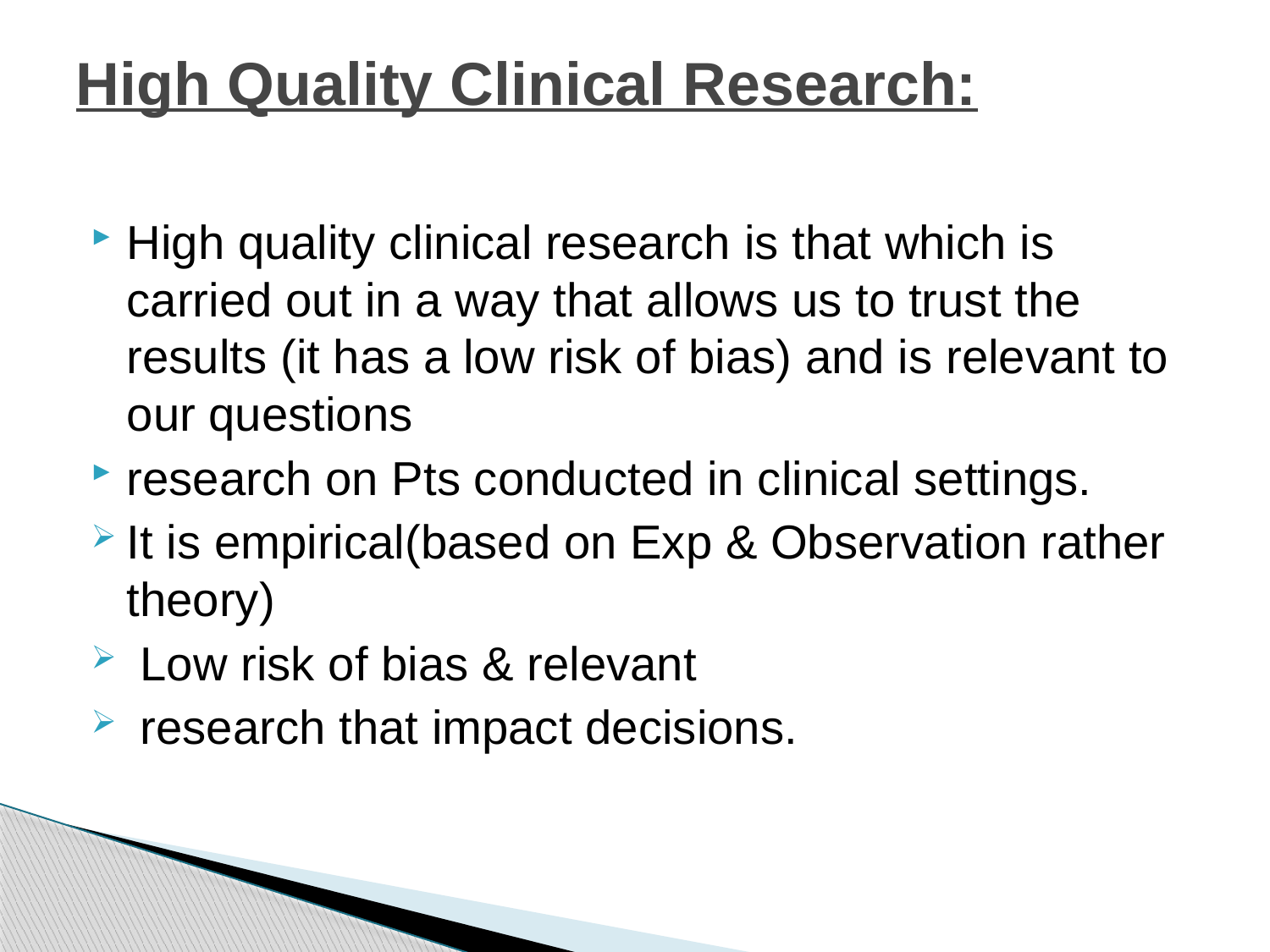

# High Quality Clinical Research:
High quality clinical research is that which is carried out in a way that allows us to trust the results (it has a low risk of bias) and is relevant to our questions
research on Pts conducted in clinical settings.
It is empirical(based on Exp & Observation rather theory)
 Low risk of bias & relevant
 research that impact decisions.